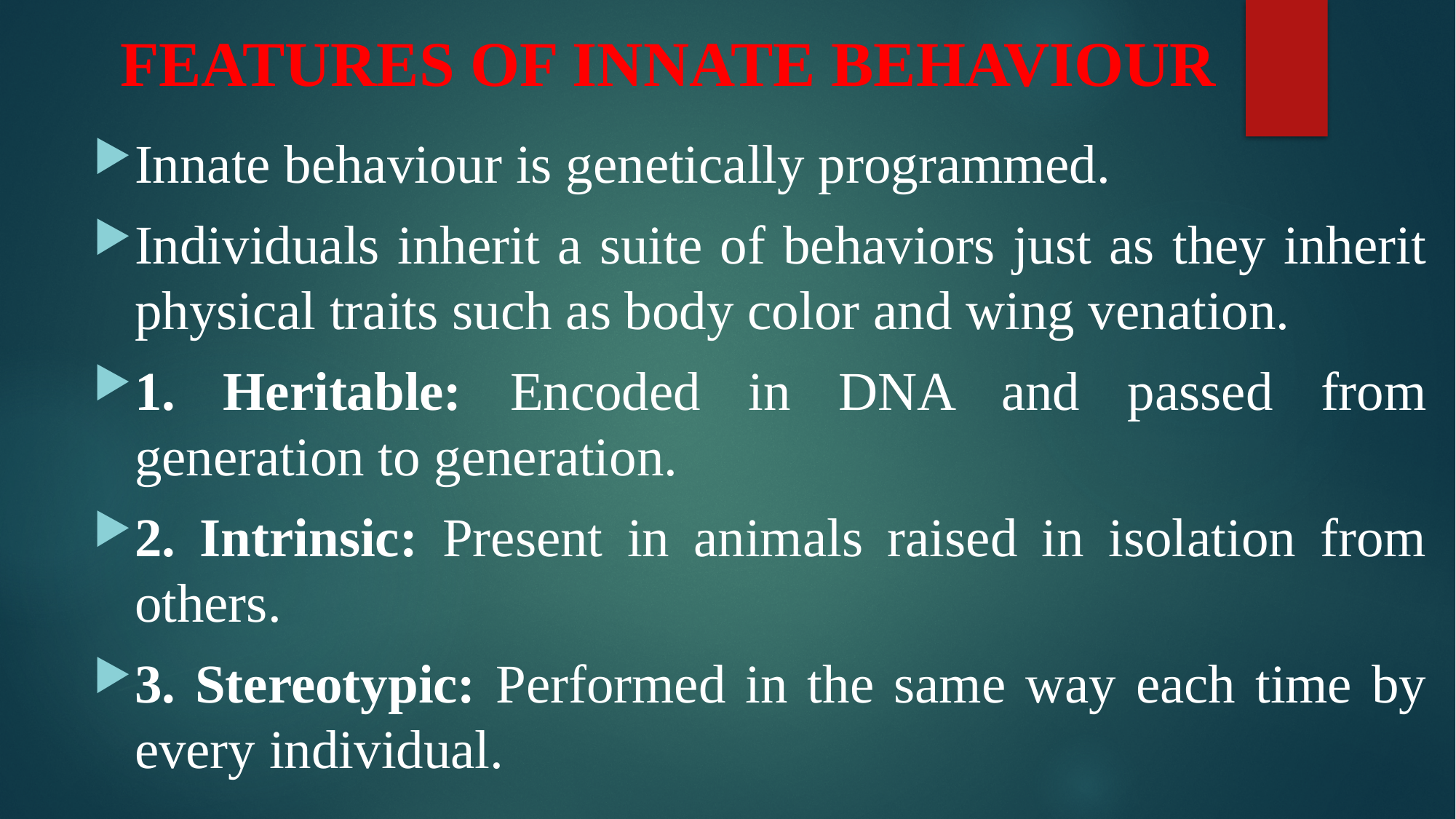

# FEATURES OF INNATE BEHAVIOUR
Innate behaviour is genetically programmed.
Individuals inherit a suite of behaviors just as they inherit physical traits such as body color and wing venation.
1. Heritable: Encoded in DNA and passed from generation to generation.
2. Intrinsic: Present in animals raised in isolation from others.
3. Stereotypic: Performed in the same way each time by every individual.